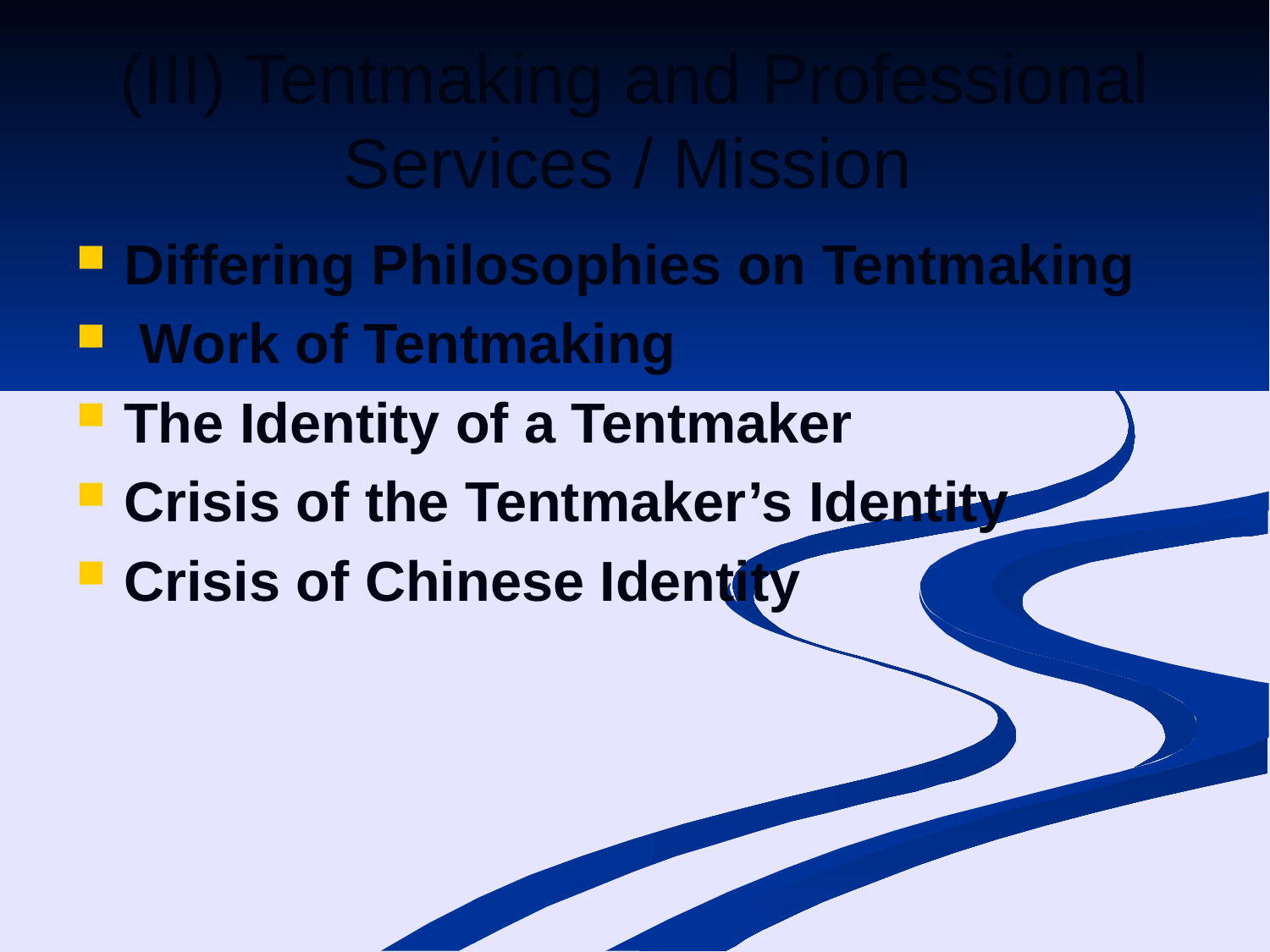

# (III) Tentmaking and Professional Services / Mission
Differing Philosophies on Tentmaking
 Work of Tentmaking
The Identity of a Tentmaker
Crisis of the Tentmaker’s Identity
Crisis of Chinese Identity